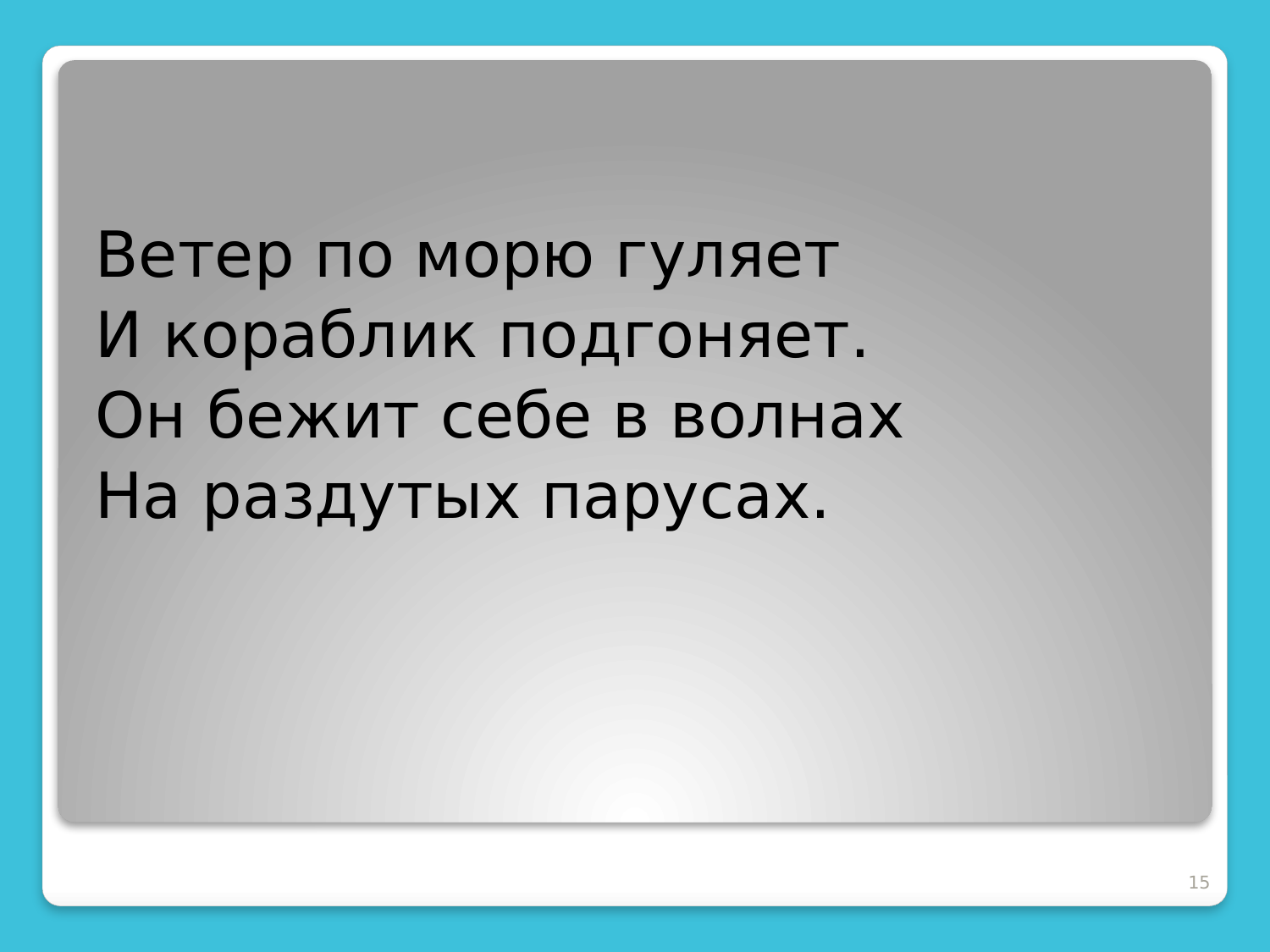

Ветер по морю гуляет
И кораблик подгоняет.
Он бежит себе в волнах
На раздутых парусах.

#
15